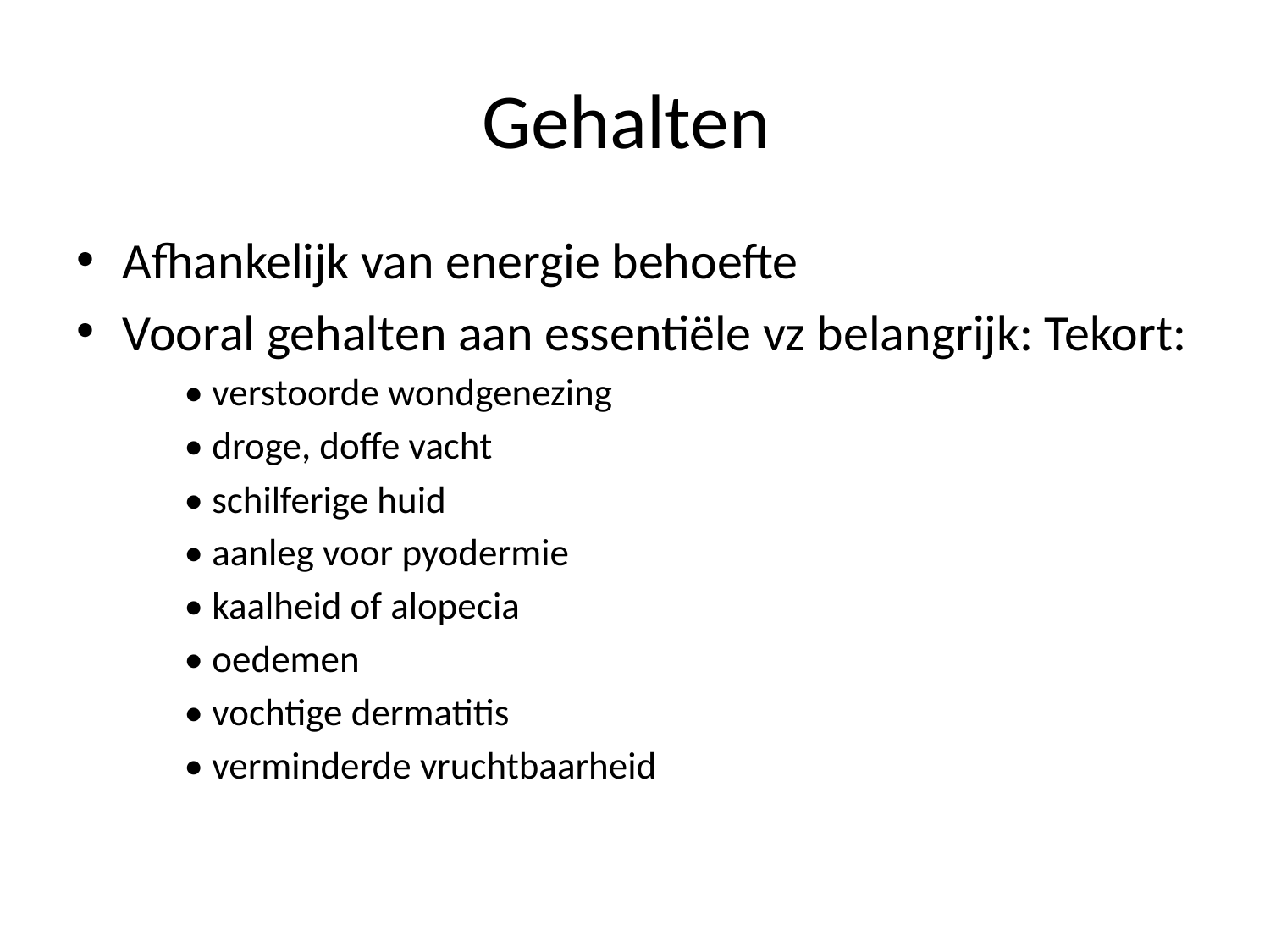

# Gehalten
Afhankelijk van energie behoefte
Vooral gehalten aan essentiële vz belangrijk: Tekort:
• verstoorde wondgenezing
• droge, doffe vacht
• schilferige huid
• aanleg voor pyodermie
• kaalheid of alopecia
• oedemen
• vochtige dermatitis
• verminderde vruchtbaarheid